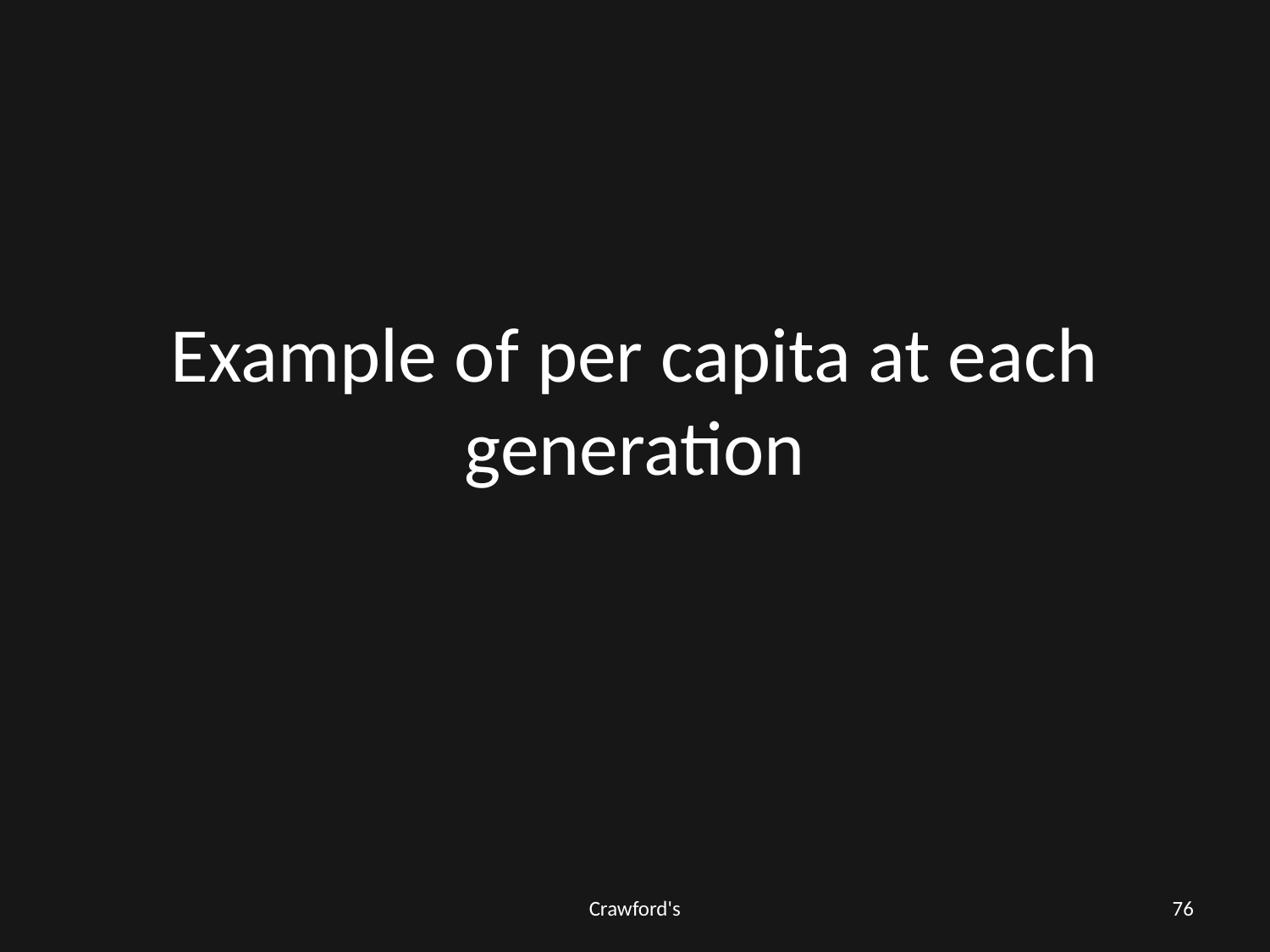

# Example of per capita at each generation

Crawford's
76